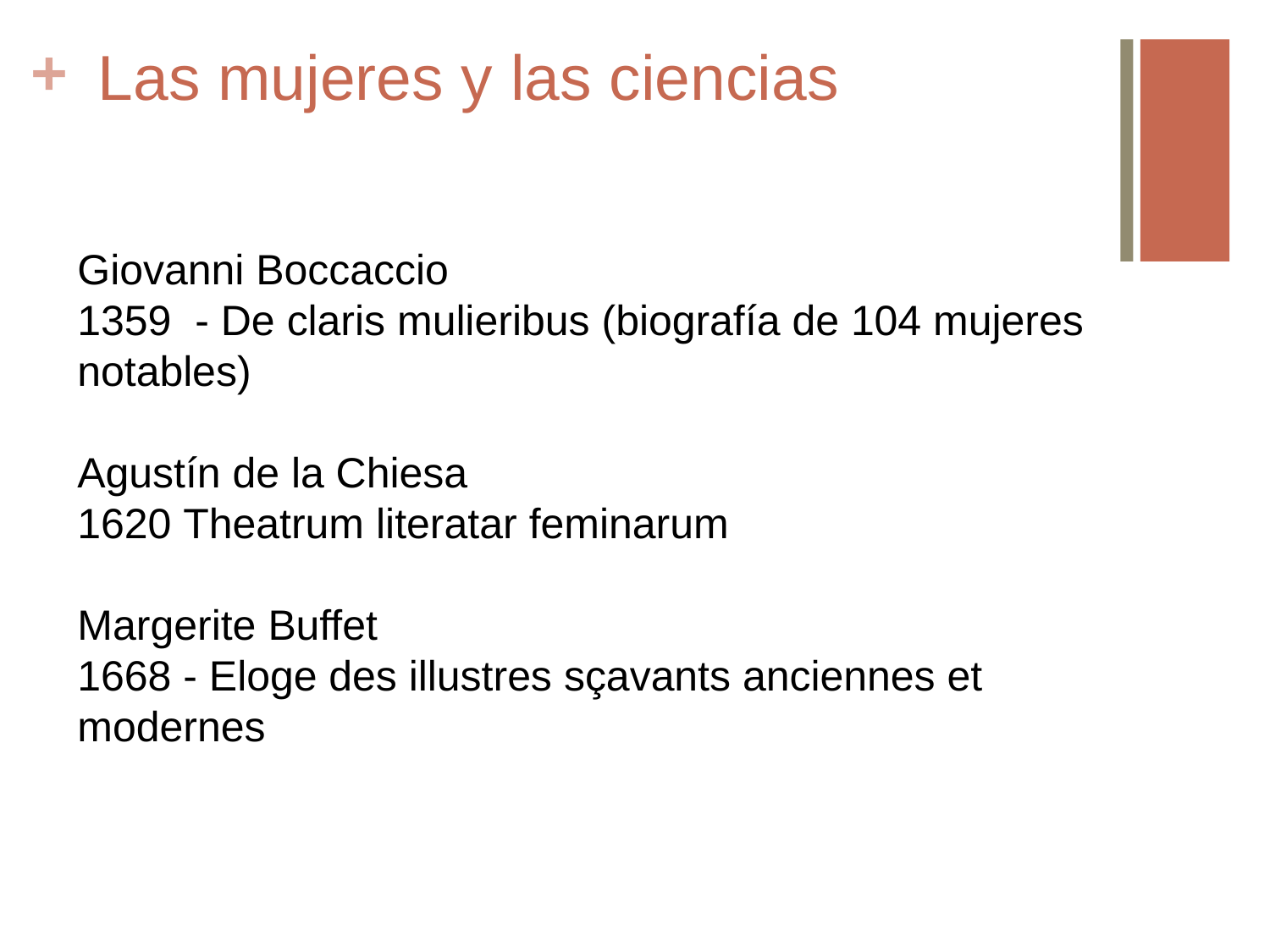

# Las mujeres y las ciencias

Giovanni Boccaccio
1359  - De claris mulieribus (biografía de 104 mujeres notables)

Agustín de la Chiesa
1620 Theatrum literatar feminarum

Margerite Buffet
1668 - Eloge des illustres sçavants anciennes et modernes